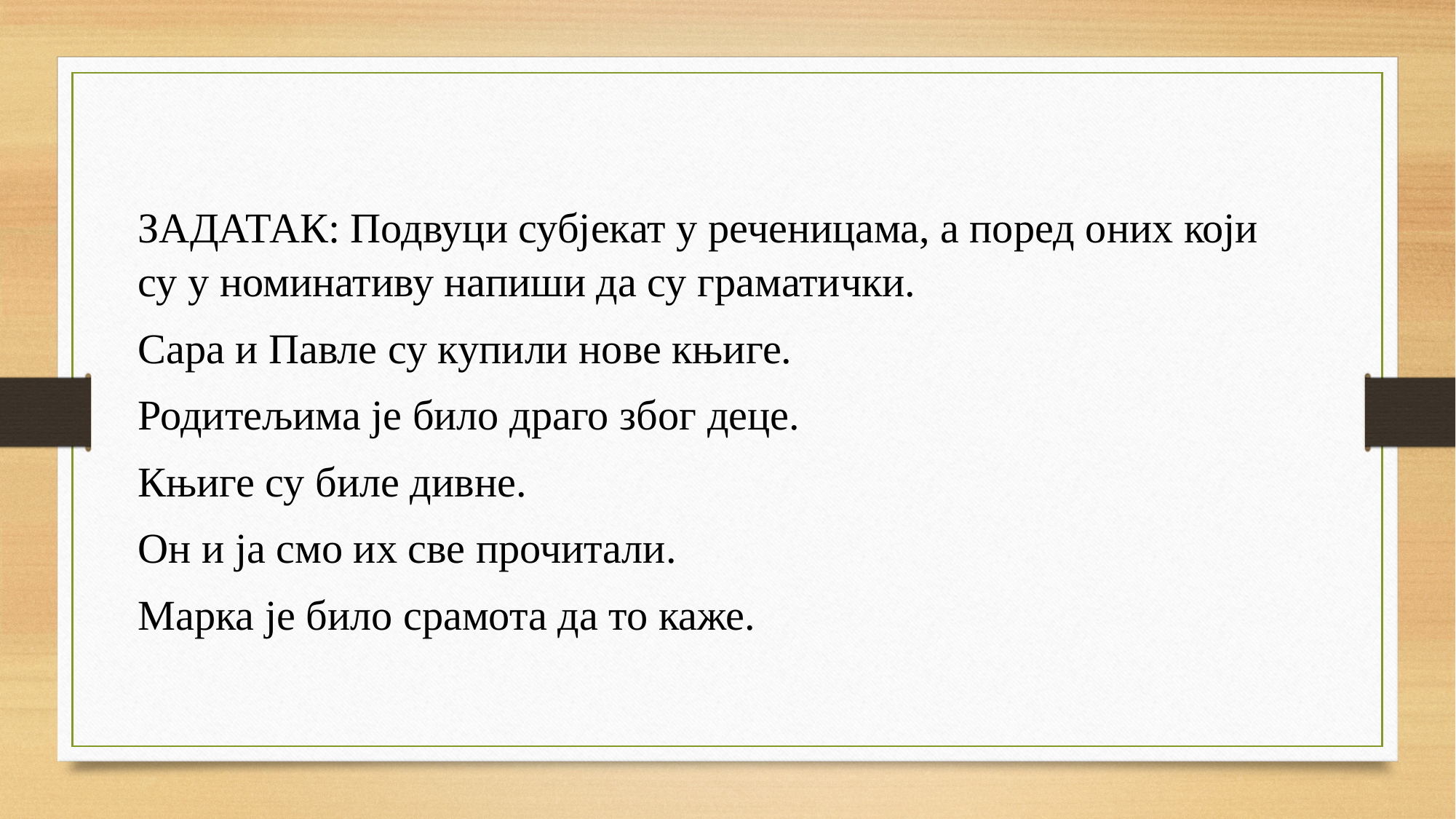

ЗАДАТАК: Подвуци субјекат у реченицама, а поред оних који су у номинативу напиши да су граматички.
Сара и Павле су купили нове књиге.
Родитељима је било драго због деце.
Књиге су биле дивне.
Он и ја смо их све прочитали.
Марка је било срамота да то каже.